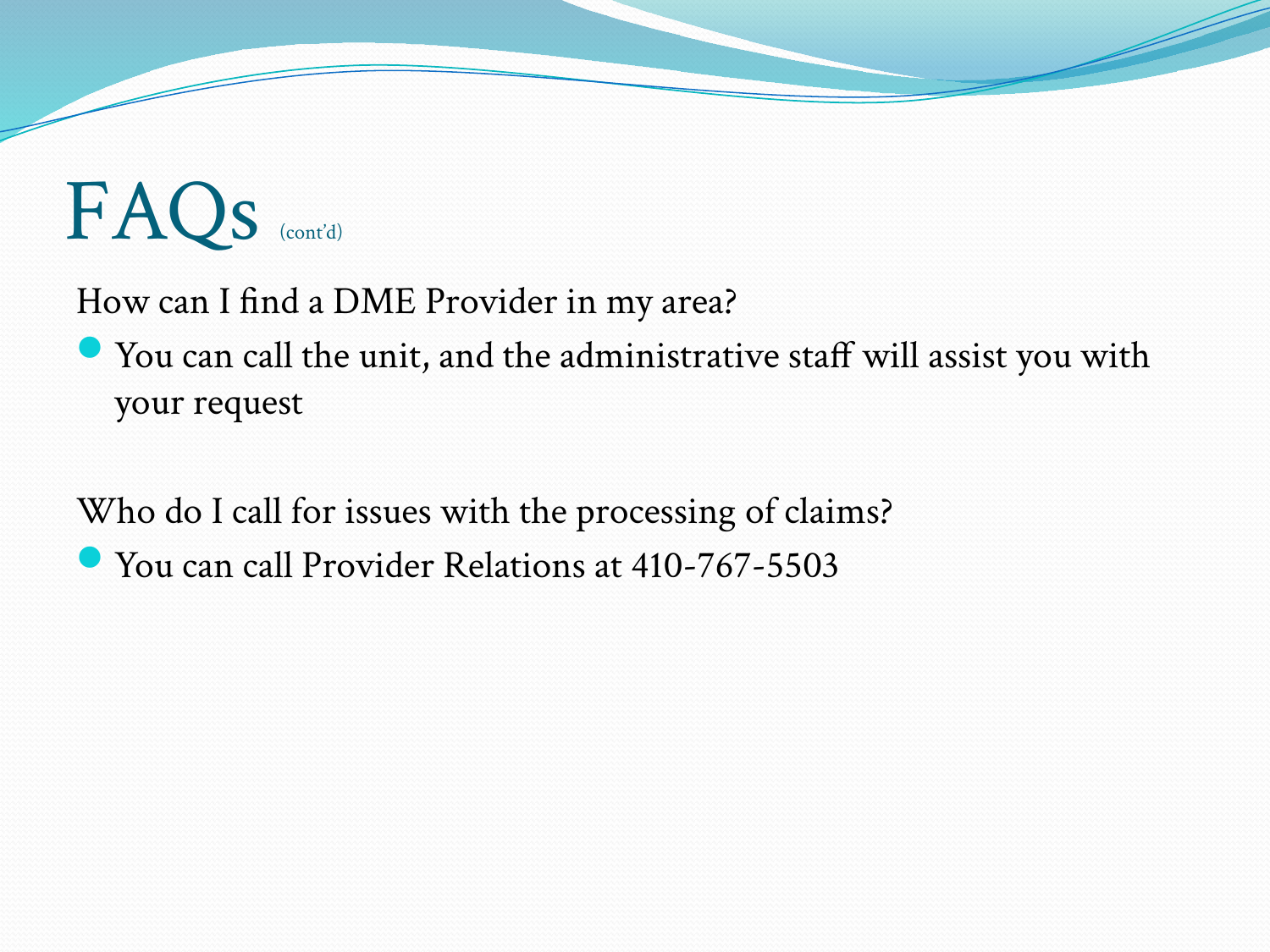

# FAQs (cont’d)
How can I find a DME Provider in my area?
You can call the unit, and the administrative staff will assist you with your request

Who do I call for issues with the processing of claims?
You can call Provider Relations at 410-767-5503